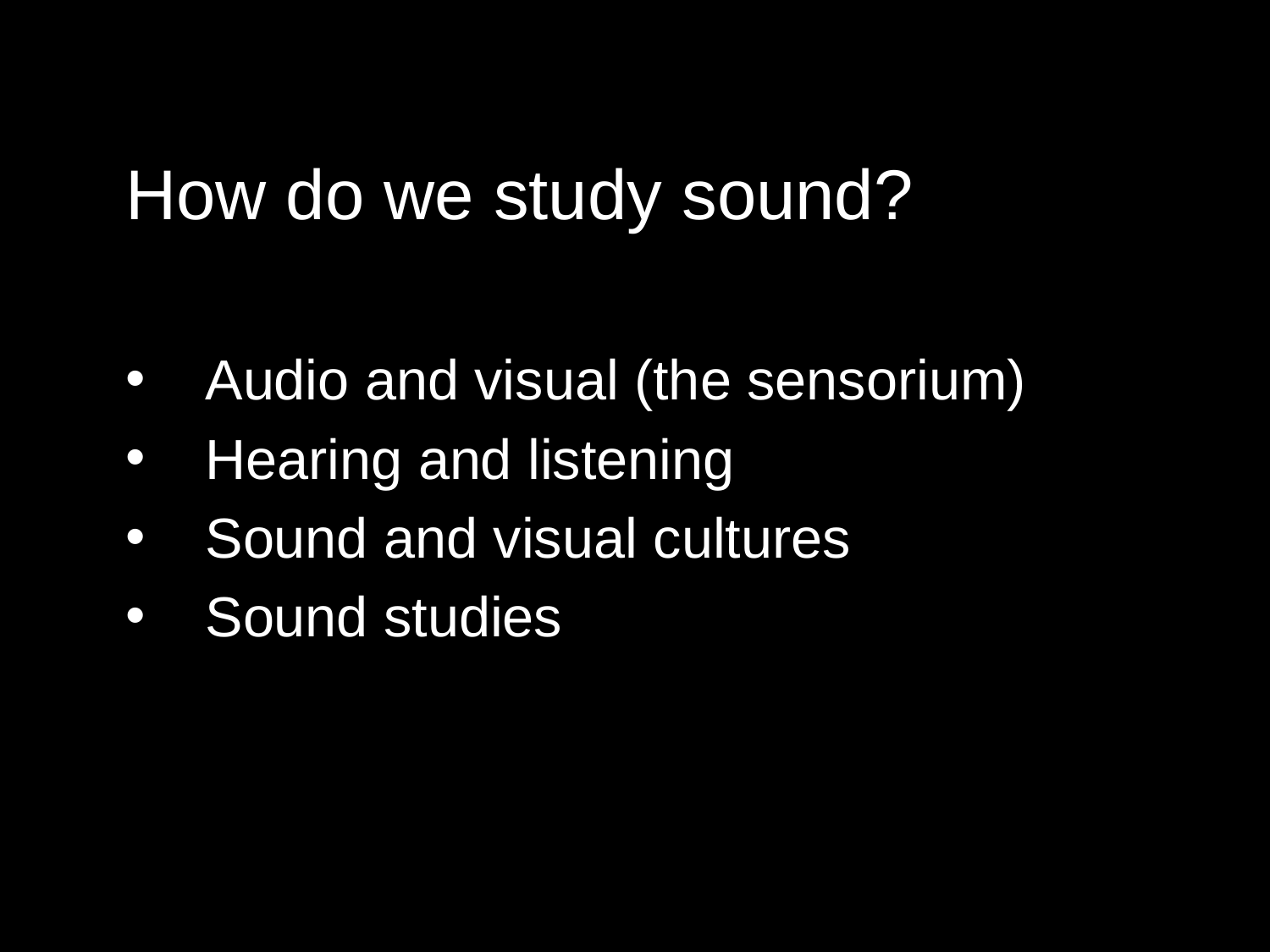

How do we study sound?

Audio and visual (the sensorium)
Hearing and listening
Sound and visual cultures
Sound studies